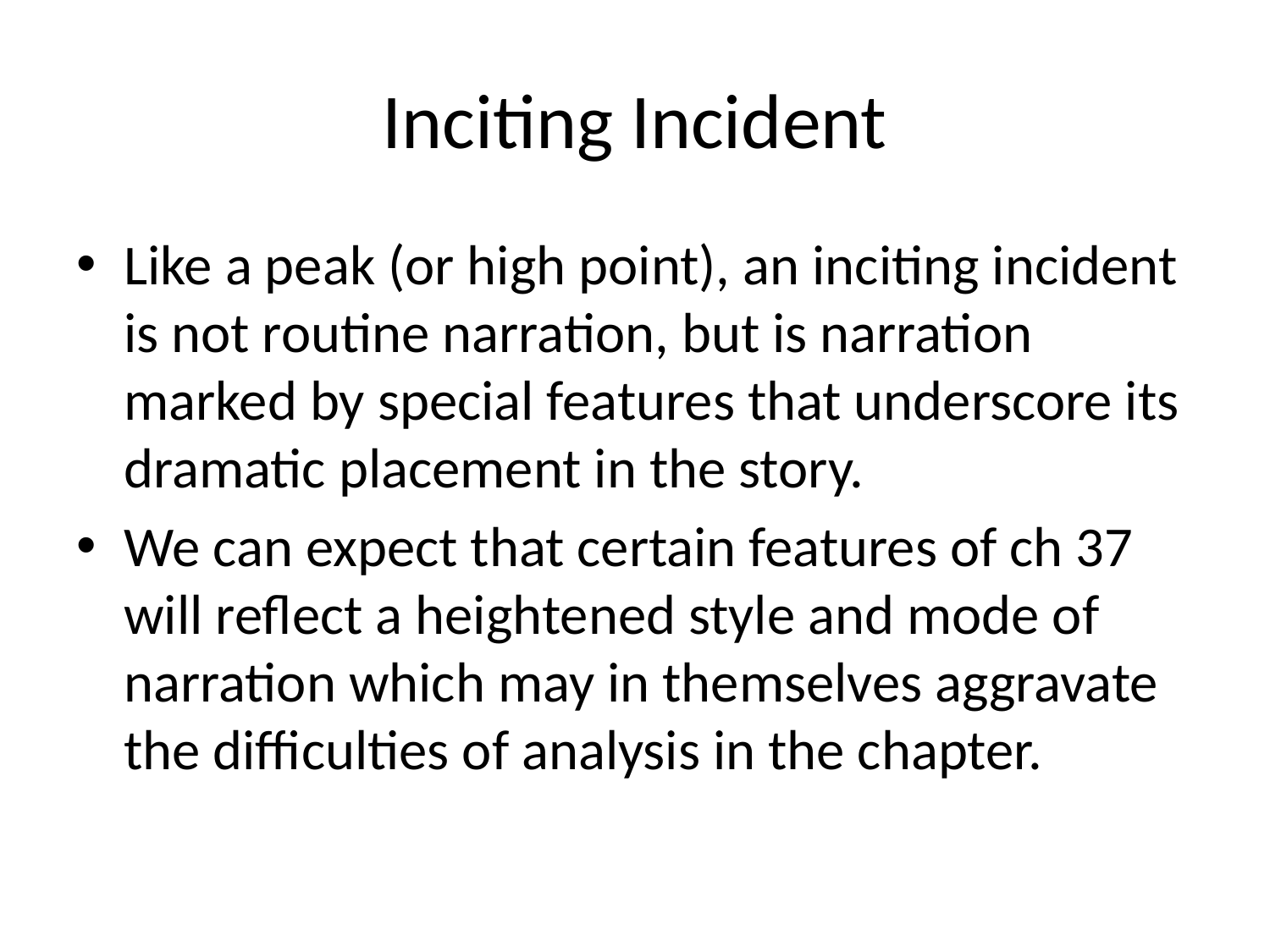

# Inciting Incident
Like a peak (or high point), an inciting incident is not routine narration, but is narration marked by special features that underscore its dramatic placement in the story.
We can expect that certain features of ch 37 will reflect a heightened style and mode of narration which may in themselves aggravate the difficulties of analysis in the chapter.